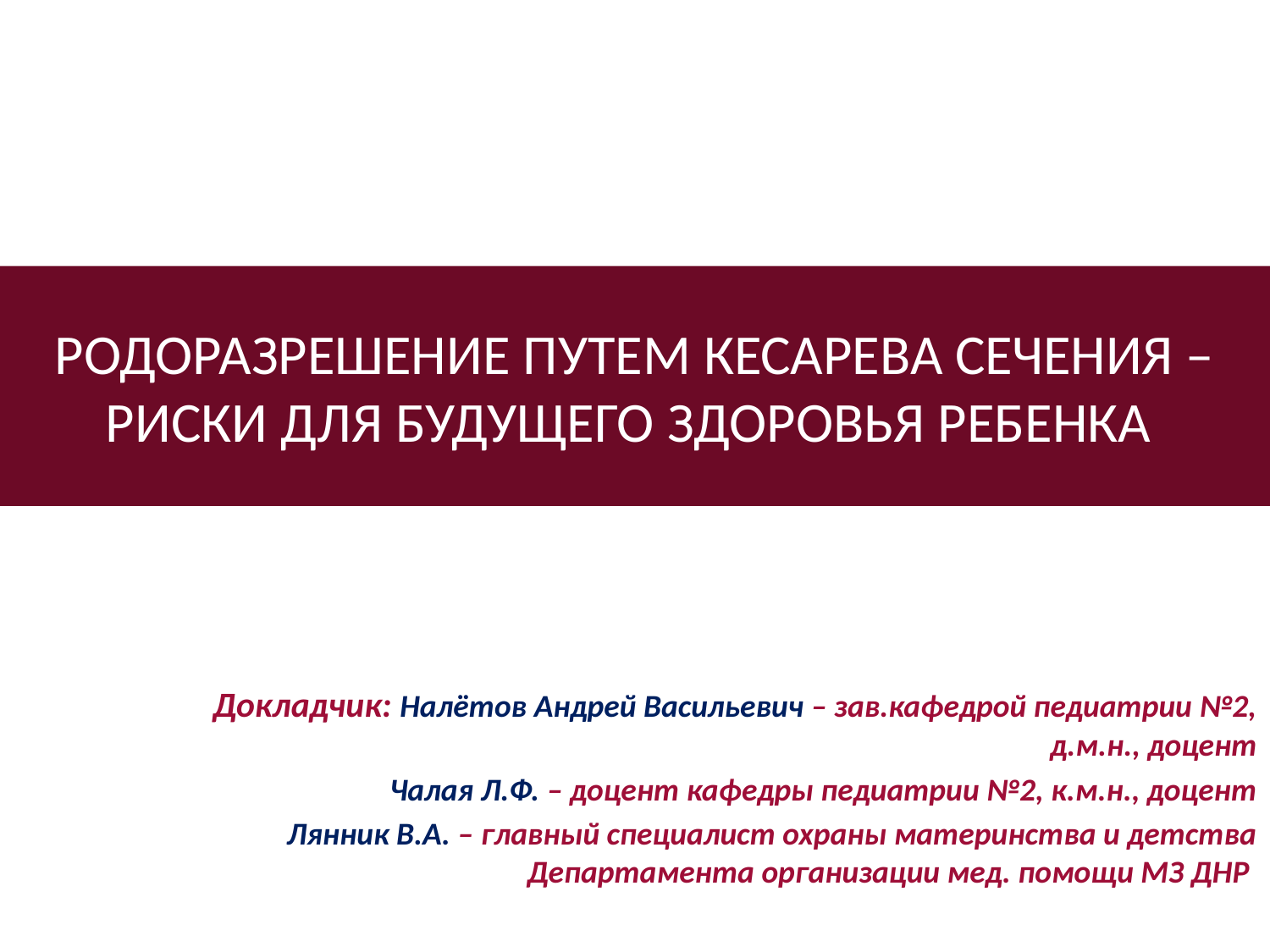

# РОДОРАЗРЕШЕНИЕ ПУТЕМ КЕСАРЕВА СЕЧЕНИЯ – РИСКИ ДЛЯ БУДУЩЕГО ЗДОРОВЬЯ РЕБЕНКА
Докладчик: Налётов Андрей Васильевич – зав.кафедрой педиатрии №2, д.м.н., доцент
Чалая Л.Ф. – доцент кафедры педиатрии №2, к.м.н., доцент
Лянник В.А. – главный специалист охраны материнства и детства Департамента организации мед. помощи МЗ ДНР